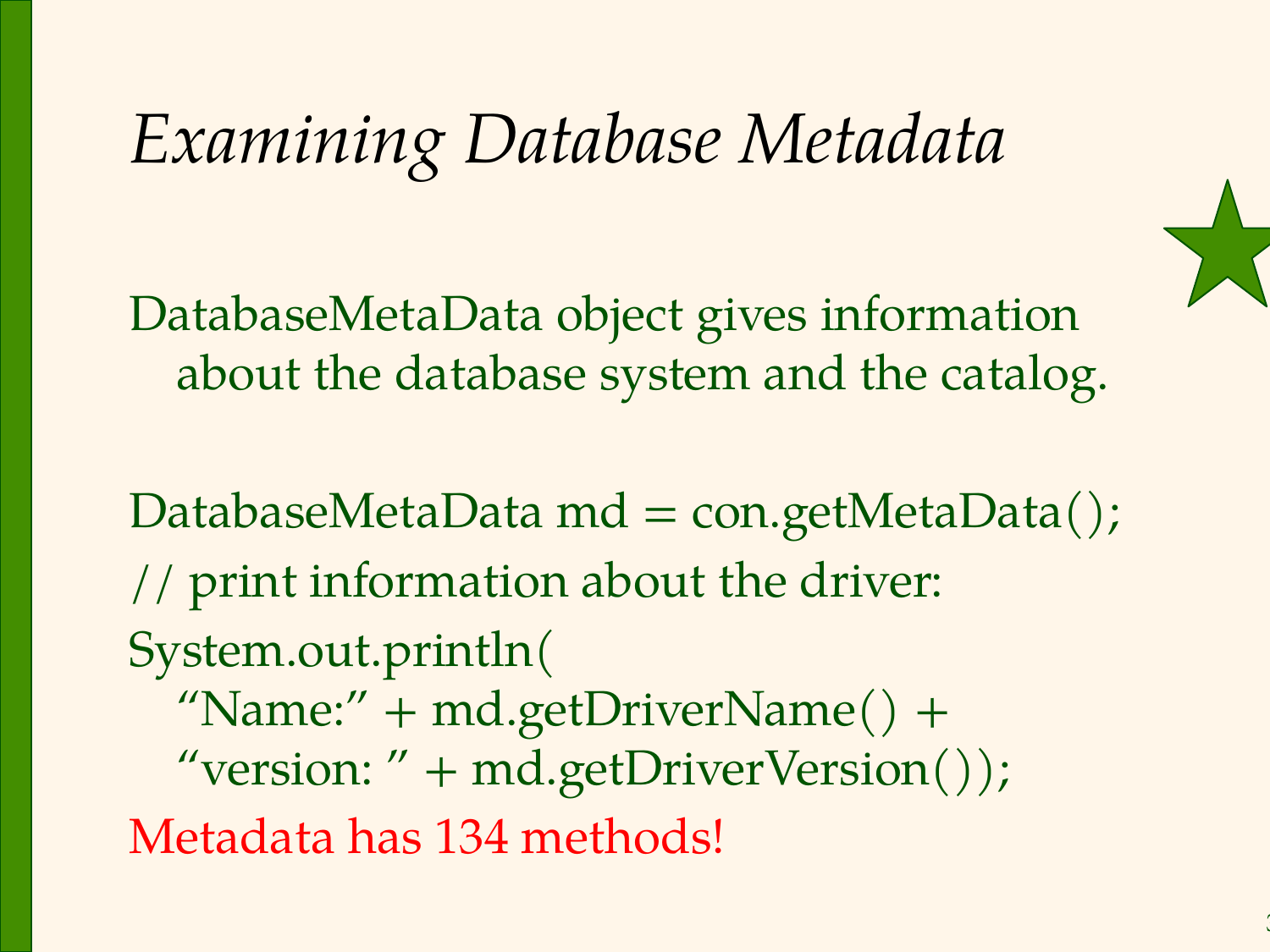

# Examining Database Metadata

DatabaseMetaData object gives information about the database system and the catalog.

DatabaseMetaData md = con.getMetaData();
// print information about the driver:
System.out.println(
“Name:” + md.getDriverName() +
“version: ” + md.getDriverVersion());
Metadata has 134 methods!